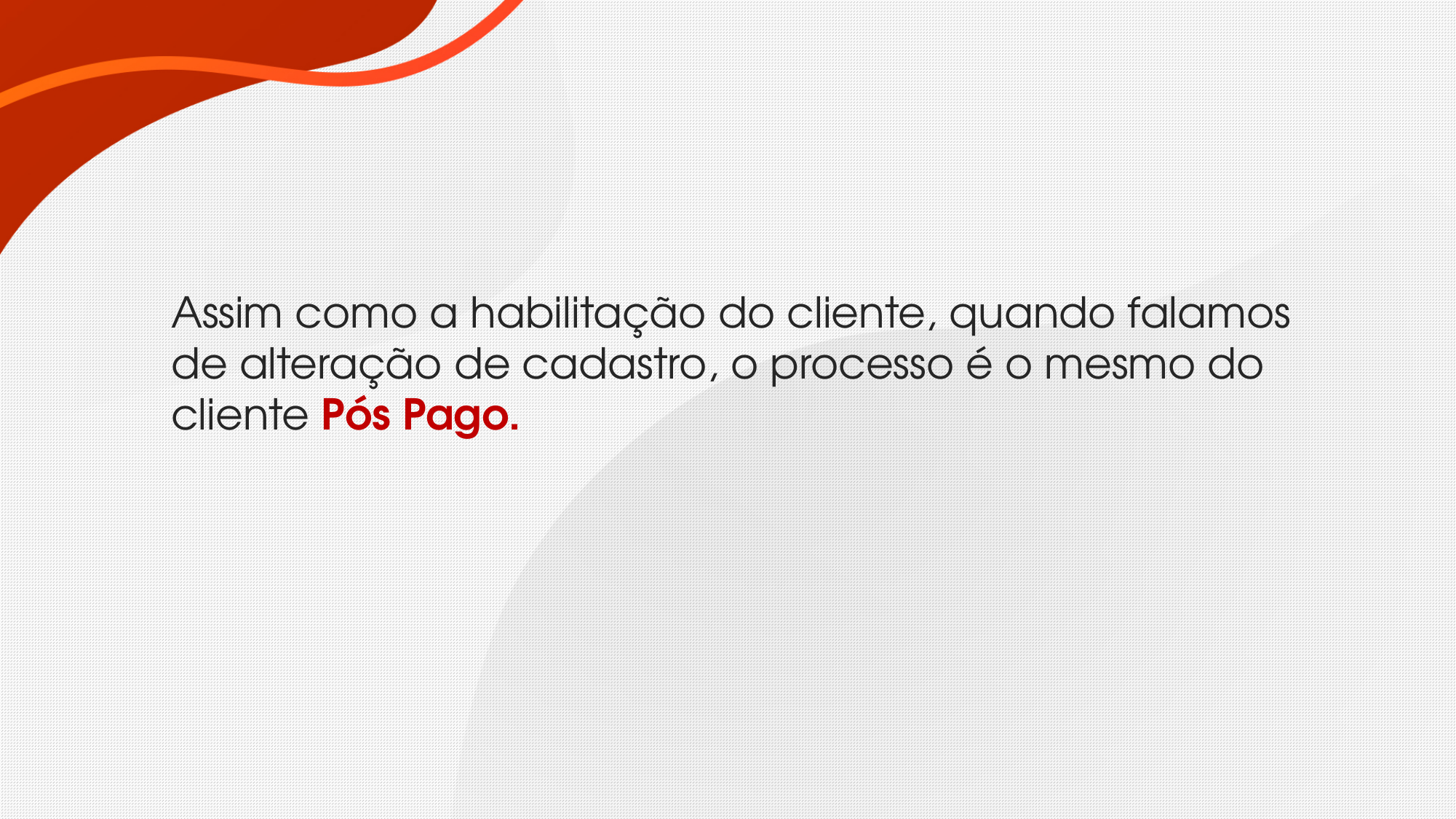

Assim como a habilitação do cliente, quando falamos de alteração de cadastro, o processo é o mesmo do cliente Pós Pago.